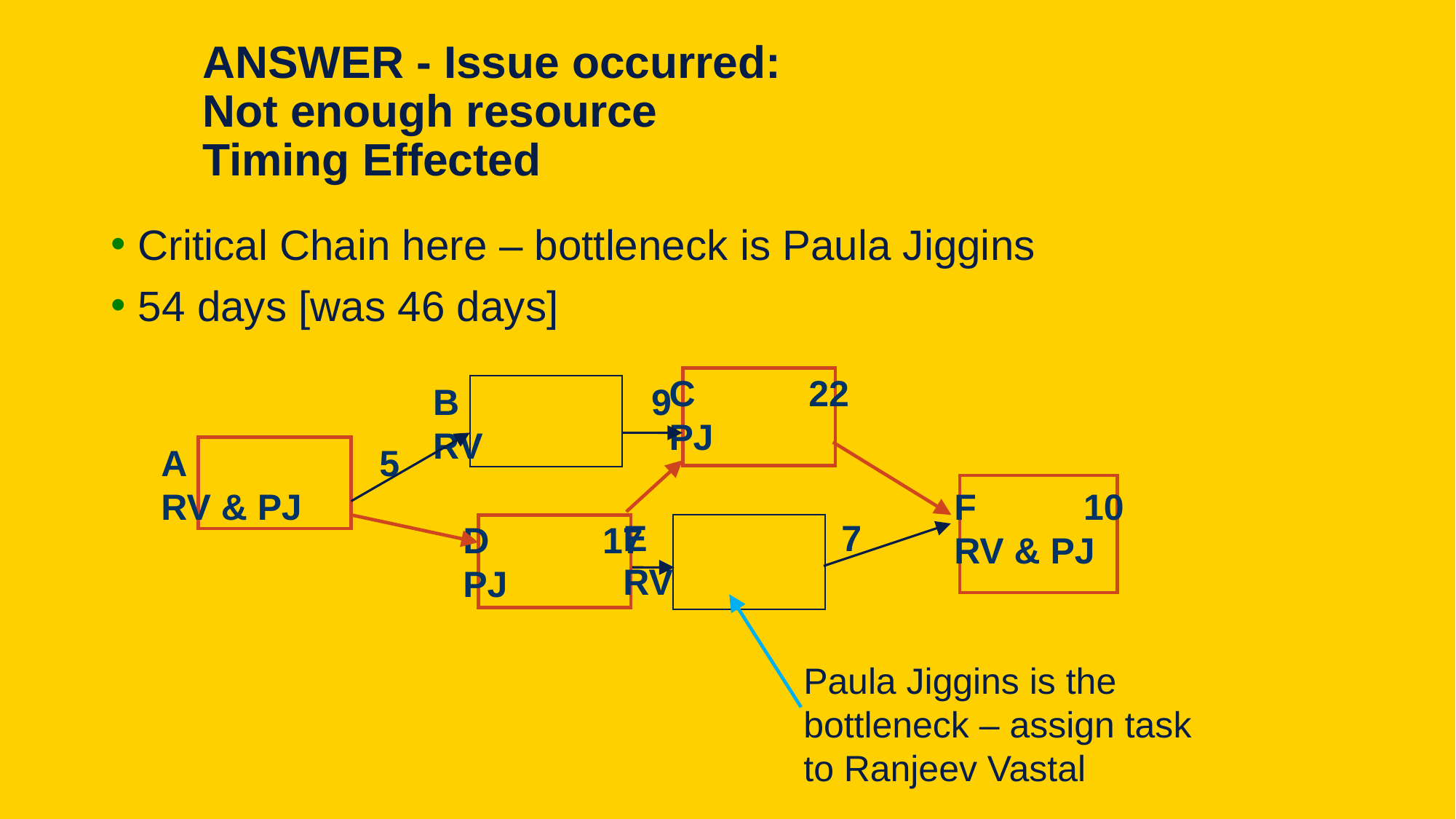

# ANSWER - Issue occurred: Not enough resource Timing Effected
Critical Chain here – bottleneck is Paula Jiggins
54 days [was 46 days]

C	   22
PJ

B		9
RV

A		5
RV & PJ

F	  10
RV & PJ
E		7
RV
D	   17
PJ

Paula Jiggins is the bottleneck – assign task to Ranjeev Vastal